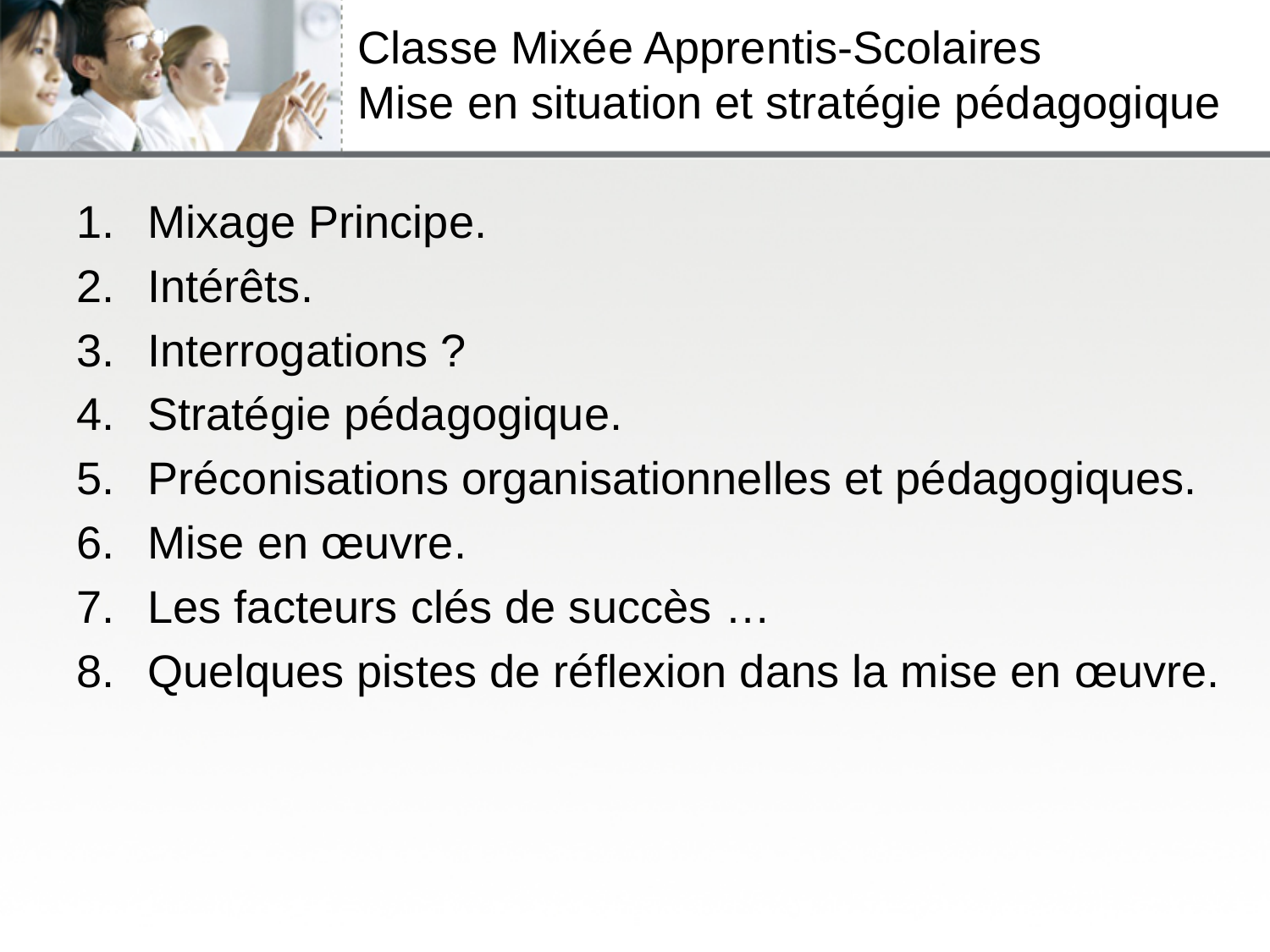

# Classe Mixée Apprentis-Scolaires Mise en situation et stratégie pédagogique
Mixage Principe.
Intérêts.
Interrogations ?
Stratégie pédagogique.
Préconisations organisationnelles et pédagogiques.
Mise en œuvre.
Les facteurs clés de succès …
Quelques pistes de réflexion dans la mise en œuvre.